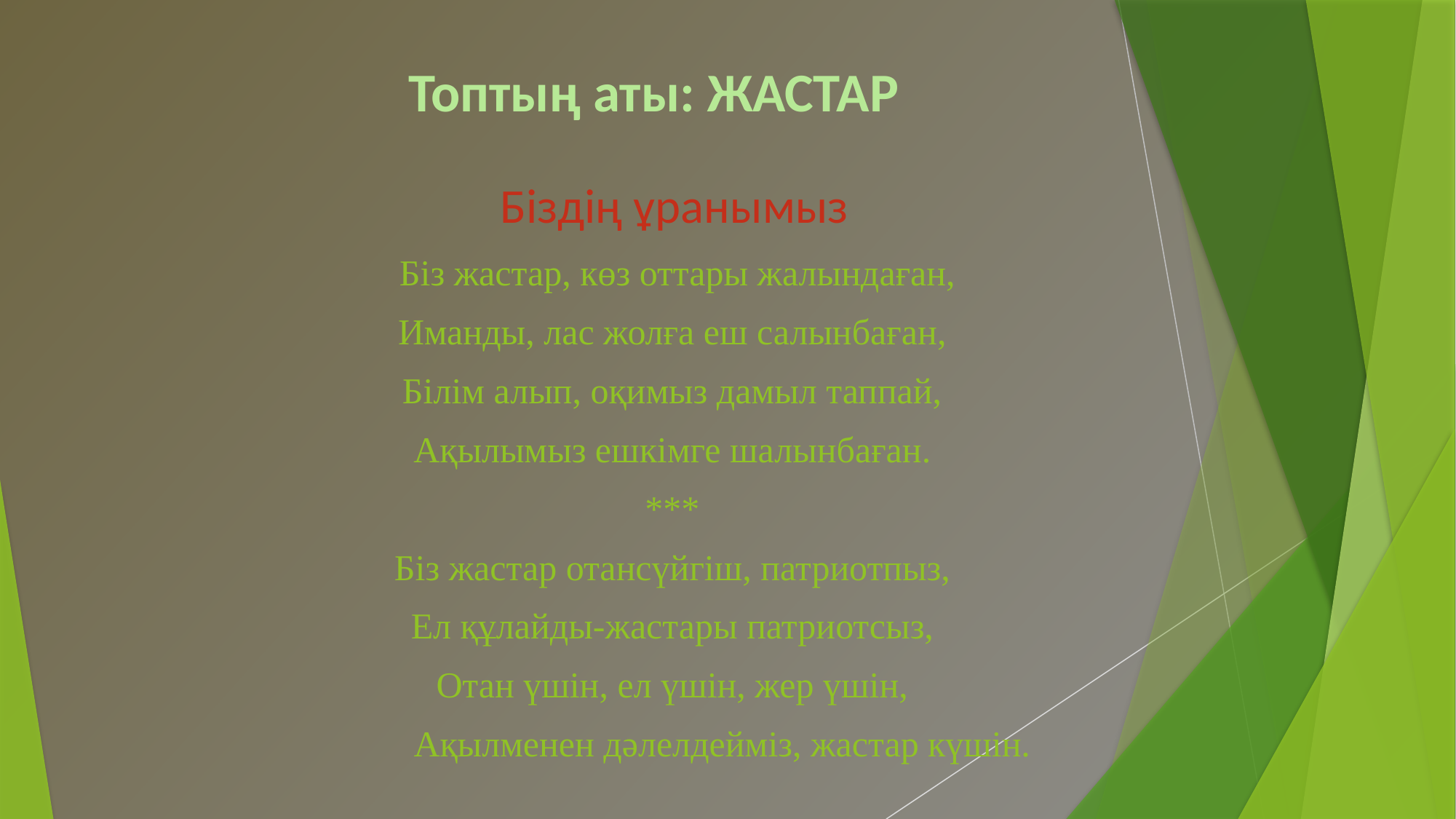

Топтың аты: ЖАСТАР

Біздің ұранымыз
           Біз жастар, көз оттары жалындаған,
Иманды, лас жолға еш салынбаған,
Білім алып, оқимыз дамыл таппай,
Ақылымыз ешкімге шалынбаған.
***
Біз жастар отансүйгіш, патриотпыз,
Ел құлайды-жастары патриотсыз,
Отан үшін, ел үшін, жер үшін,
           Ақылменен дәлелдейміз, жастар күшін.